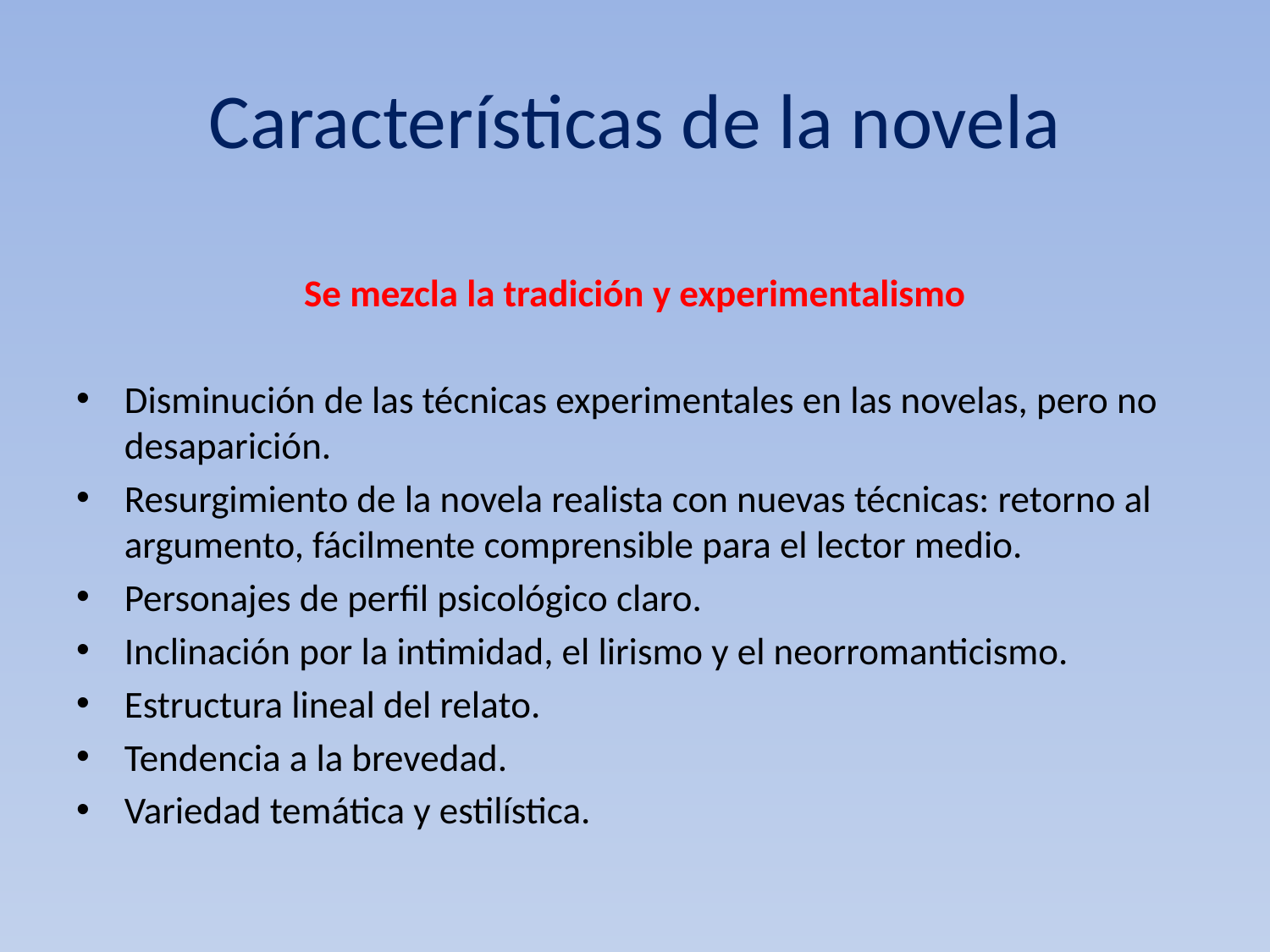

# Características de la novela

Se mezcla la tradición y experimentalismo

Disminución de las técnicas experimentales en las novelas, pero no desaparición.
Resurgimiento de la novela realista con nuevas técnicas: retorno al argumento, fácilmente comprensible para el lector medio.
Personajes de perfil psicológico claro.
Inclinación por la intimidad, el lirismo y el neorromanticismo.
Estructura lineal del relato.
Tendencia a la brevedad.
Variedad temática y estilística.